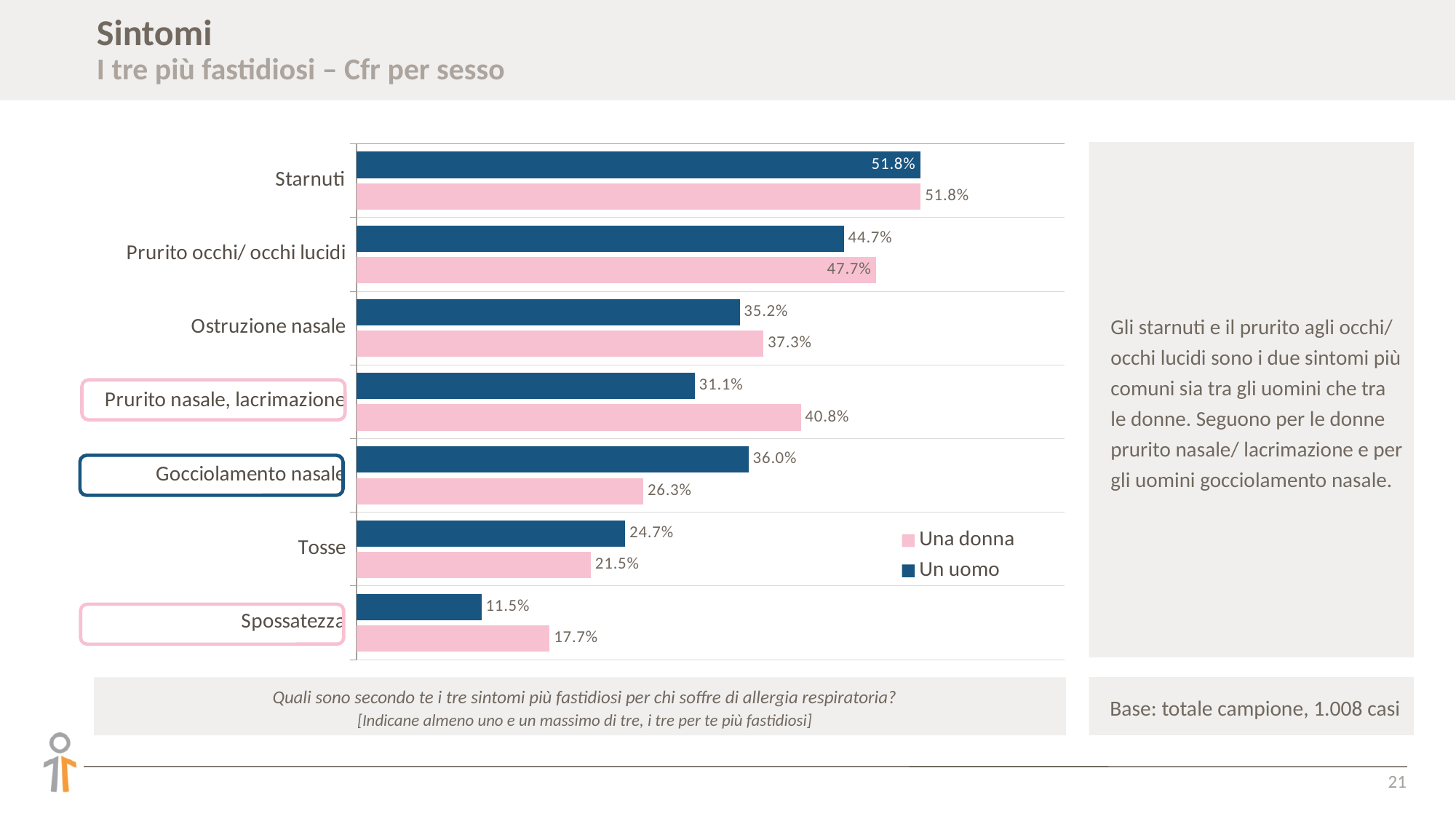

# Sintomi I tre più fastidiosi – Cfr per sesso

### Chart

| Category | Un uomo | Una donna |
|---|---|---|
| Starnuti | 0.517515923566879 | 0.5180722891566265 |
| Prurito occhi/ occhi lucidi | 0.44745222929936307 | 0.47676419965576594 |
| Ostruzione nasale | 0.3519108280254777 | 0.37349397590361444 |
| Prurito nasale, lacrimazione | 0.3105095541401274 | 0.4079173838209983 |
| Gocciolamento nasale | 0.35987261146496813 | 0.2633390705679862 |
| Tosse | 0.24681528662420382 | 0.21514629948364888 |
| Spossatezza | 0.11464968152866242 | 0.17728055077452667 |
Gli starnuti e il prurito agli occhi/ occhi lucidi sono i due sintomi più comuni sia tra gli uomini che tra le donne. Seguono per le donne prurito nasale/ lacrimazione e per gli uomini gocciolamento nasale.

Base: totale campione, 1.008 casi
Quali sono secondo te i tre sintomi più fastidiosi per chi soffre di allergia respiratoria?
[Indicane almeno uno e un massimo di tre, i tre per te più fastidiosi]
21